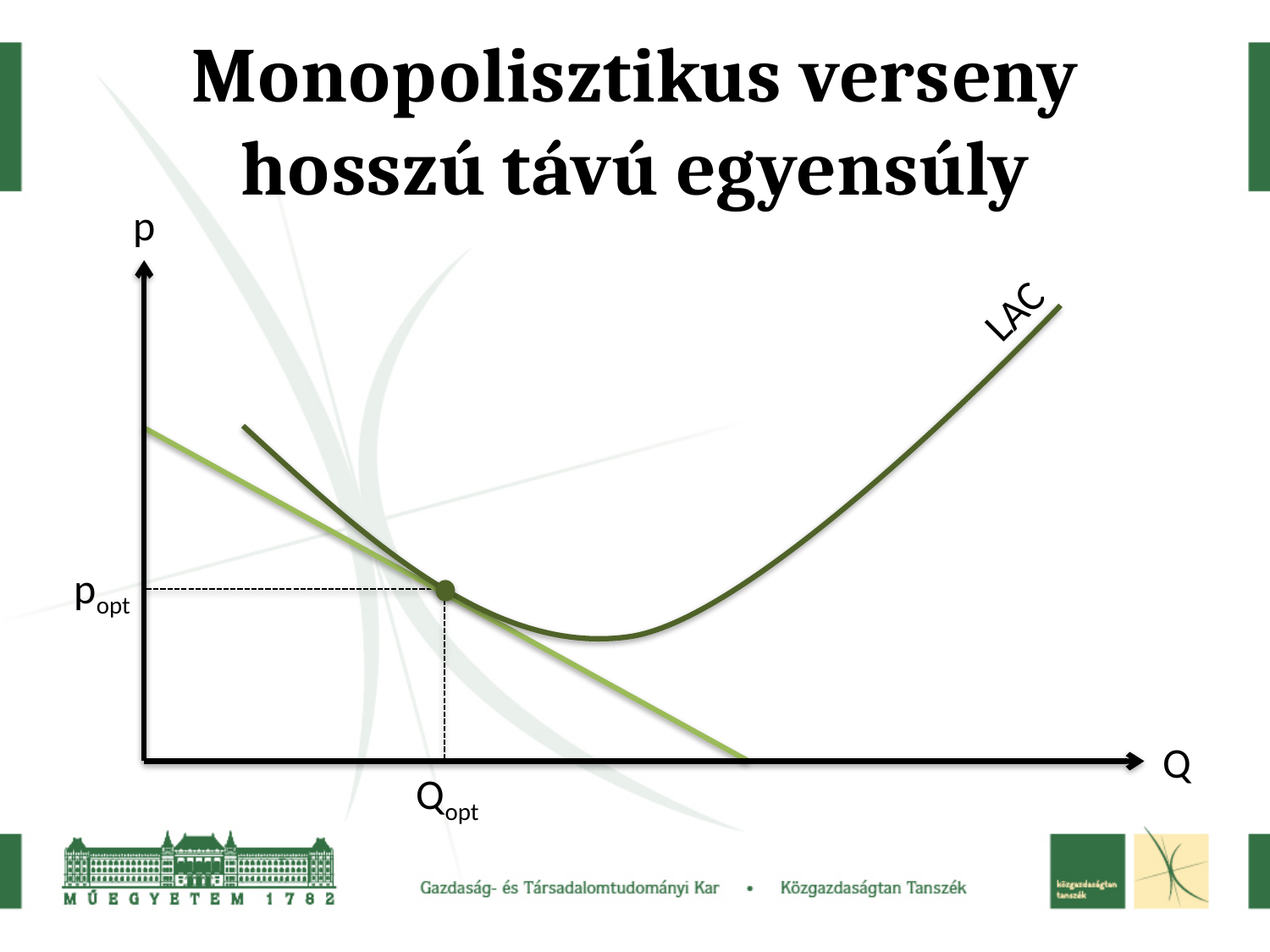

# Monopolisztikus verseny hosszú távú egyensúly
p
LAC

popt

Q
Qopt